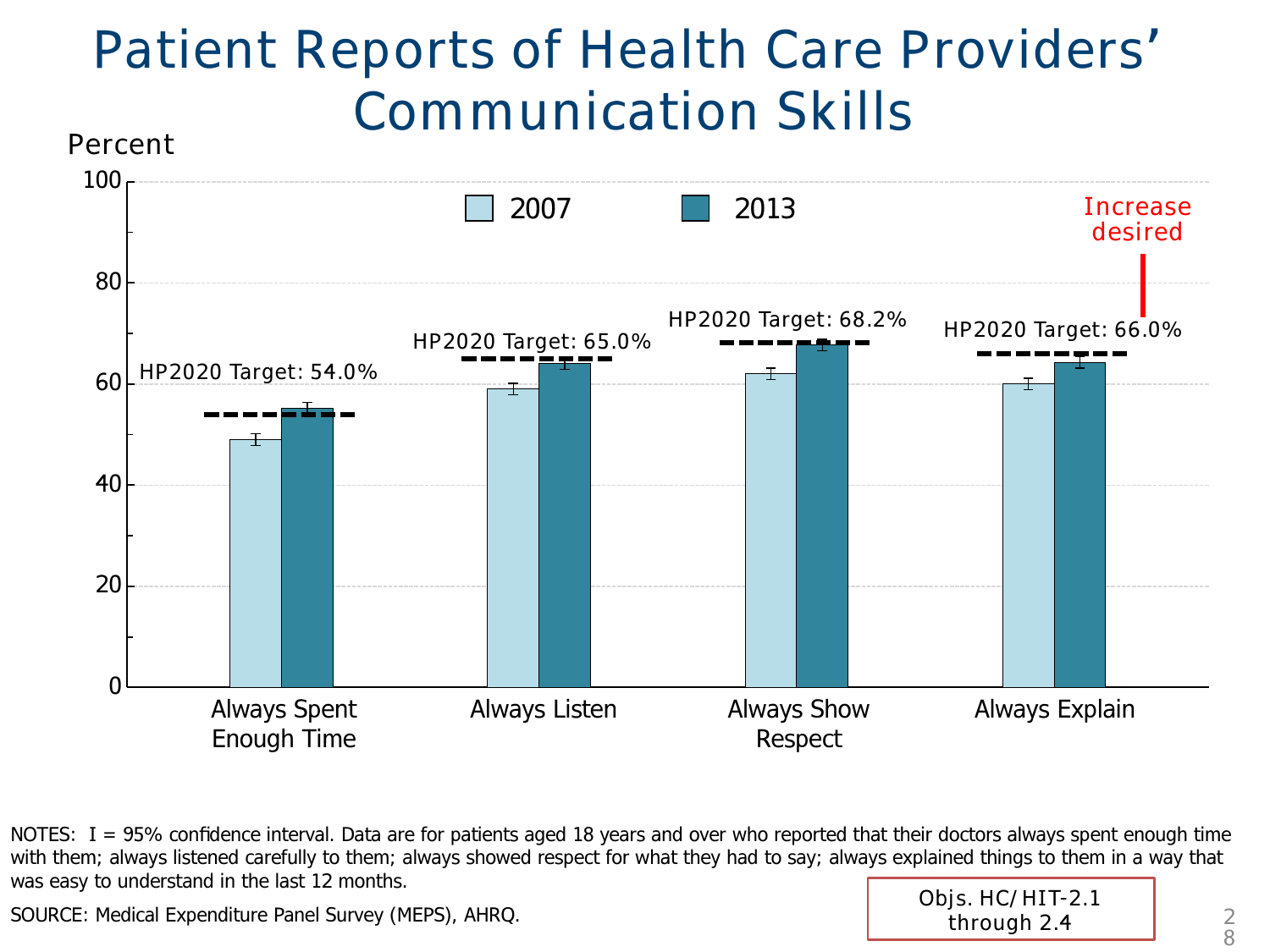

# Patient Reports of Health Care Providers’ Communication Skills

### Chart

| Category | Estimate | Target |
|---|---|---|
Percent

2007
2013
HP2020 Target: 68.2%
HP2020 Target: 66.0%
HP2020 Target: 65.0%
HP2020 Target: 54.0%
Always Spent Enough Time
Always Listen
Always Show Respect
Always Explain
NOTES:  I = 95% confidence interval. Data are for patients aged 18 years and over who reported that their doctors always spent enough time
with them; always listened carefully to them; always showed respect for what they had to say; always explained things to them in a way that
was easy to understand in the last 12 months.
SOURCE: Medical Expenditure Panel Survey (MEPS), AHRQ.
Objs. HC/HIT-2.1 through 2.4

28